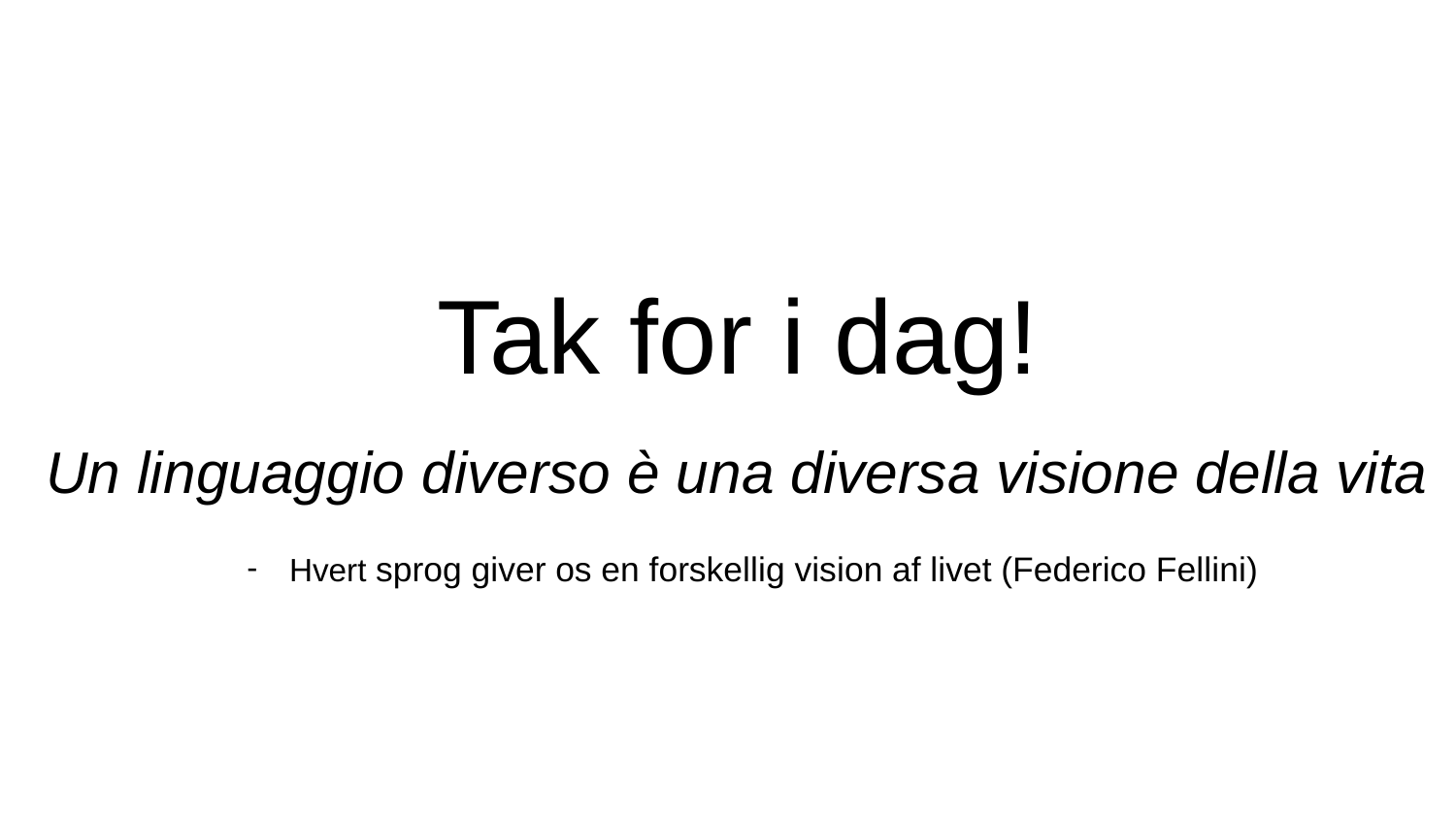

# Tak for i dag!
Un linguaggio diverso è una diversa visione della vita
Hvert sprog giver os en forskellig vision af livet (Federico Fellini)